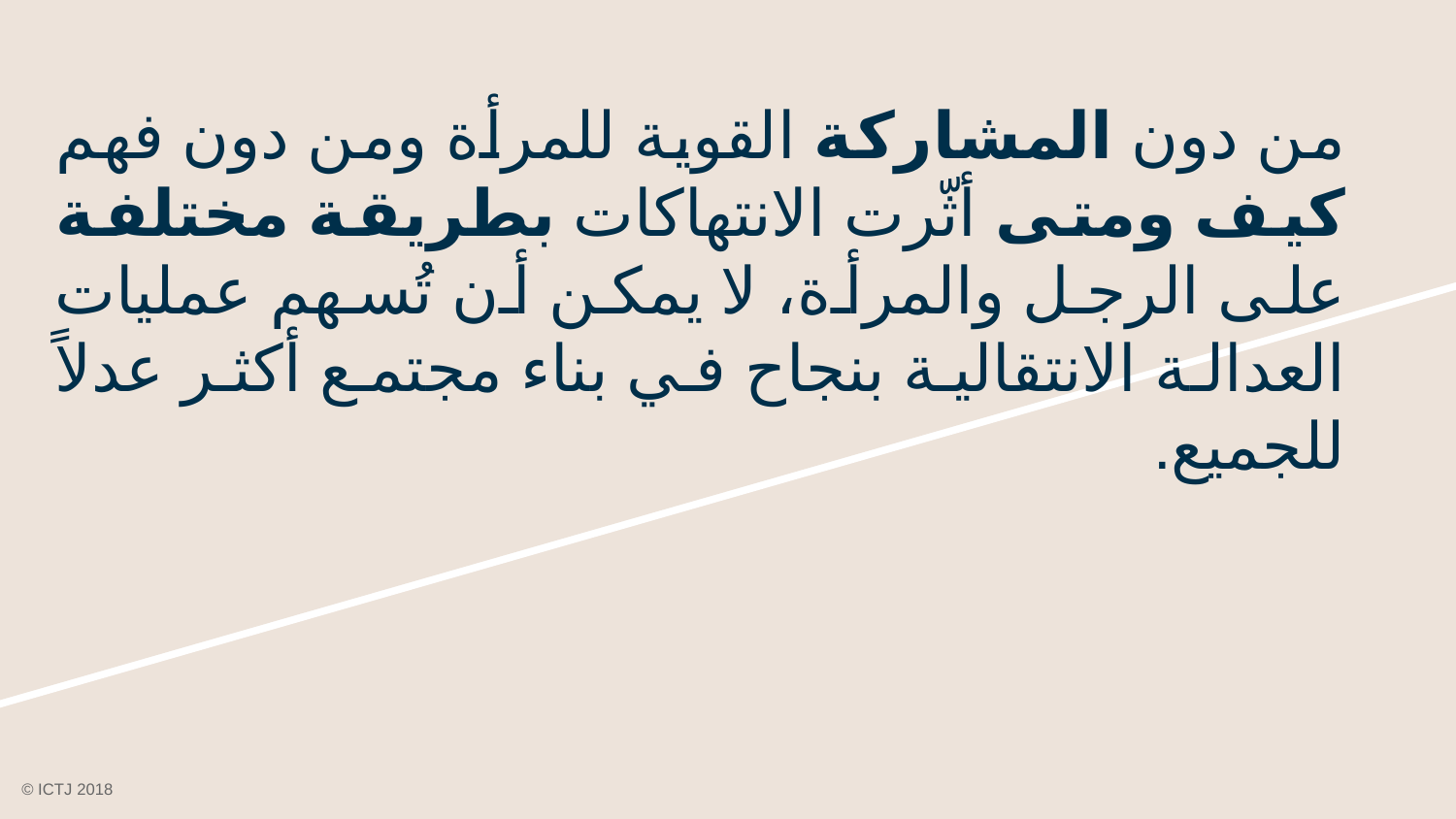

# من دون المشاركة القوية للمرأة ومن دون فهم كيف ومتى أثّرت الانتهاكات بطريقة مختلفة على الرجل والمرأة، لا يمكن أن تُسهم عمليات العدالة الانتقالية بنجاح في بناء مجتمع أكثر عدلاً للجميع.
© ICTJ 2018